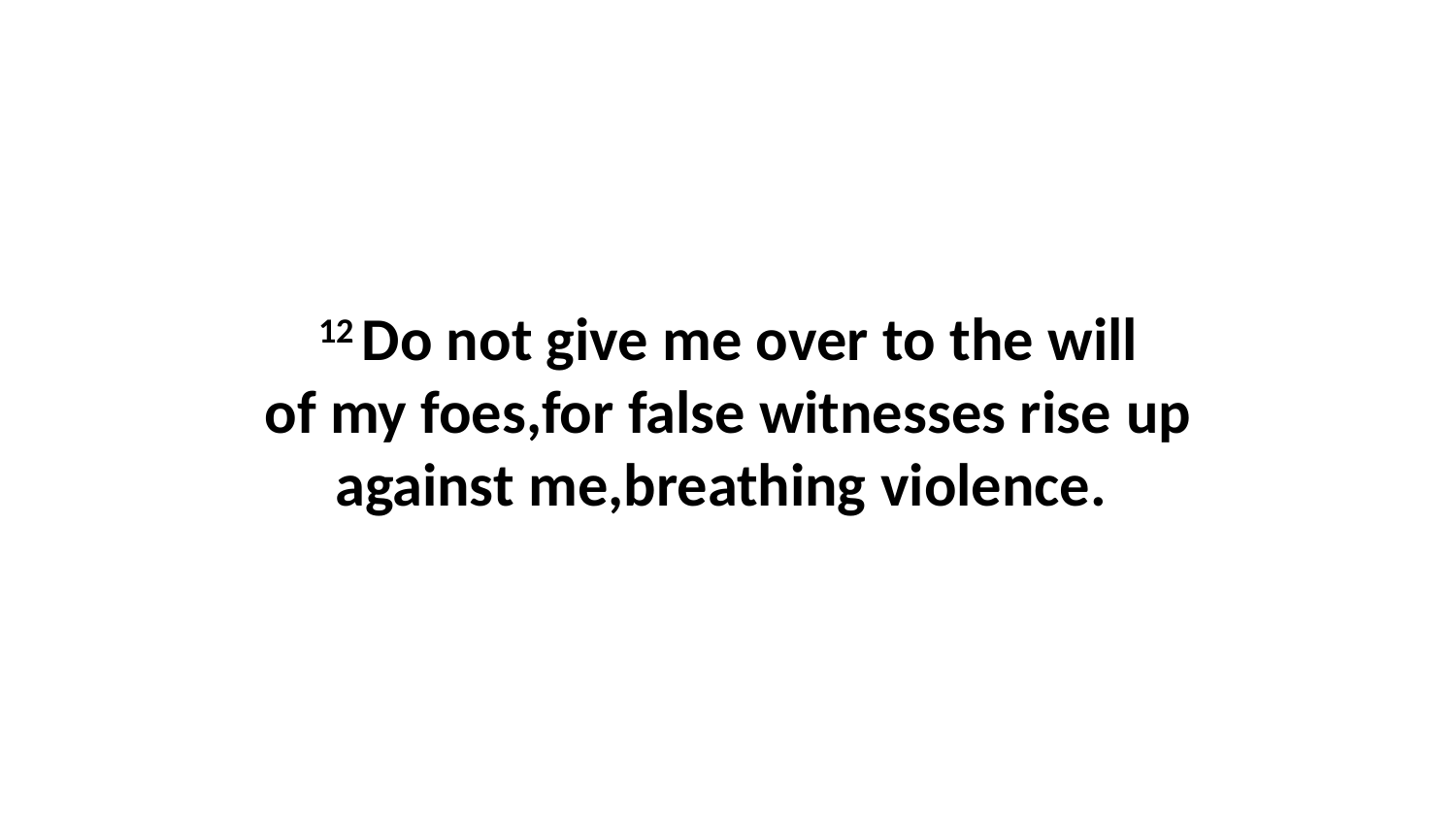

12 Do not give me over to the will of my foes,for false witnesses rise up against me,breathing violence.